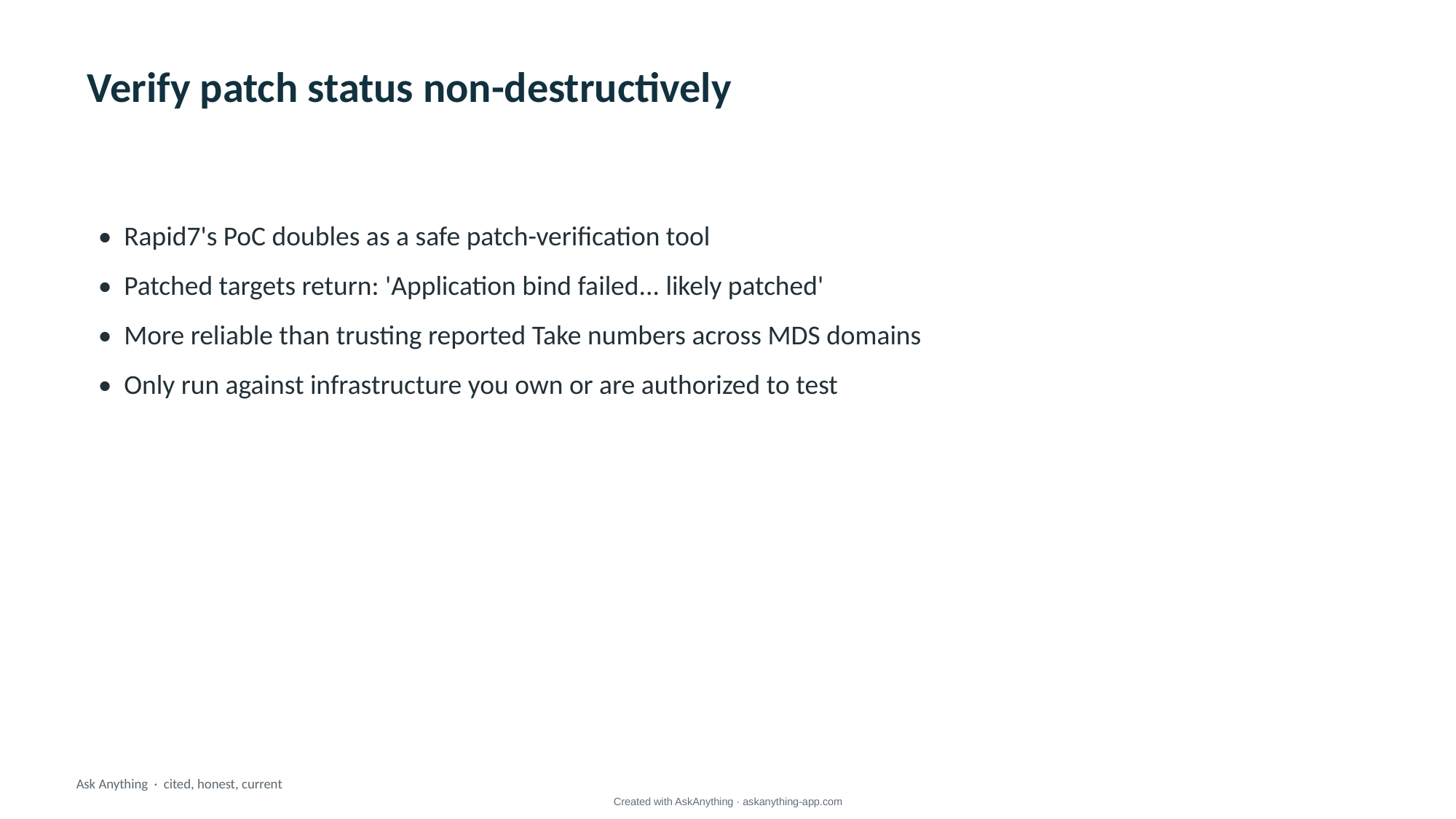

Verify patch status non-destructively
•  Rapid7's PoC doubles as a safe patch-verification tool
•  Patched targets return: 'Application bind failed... likely patched'
•  More reliable than trusting reported Take numbers across MDS domains
•  Only run against infrastructure you own or are authorized to test
Ask Anything  ·  cited, honest, current
Created with AskAnything · askanything-app.com